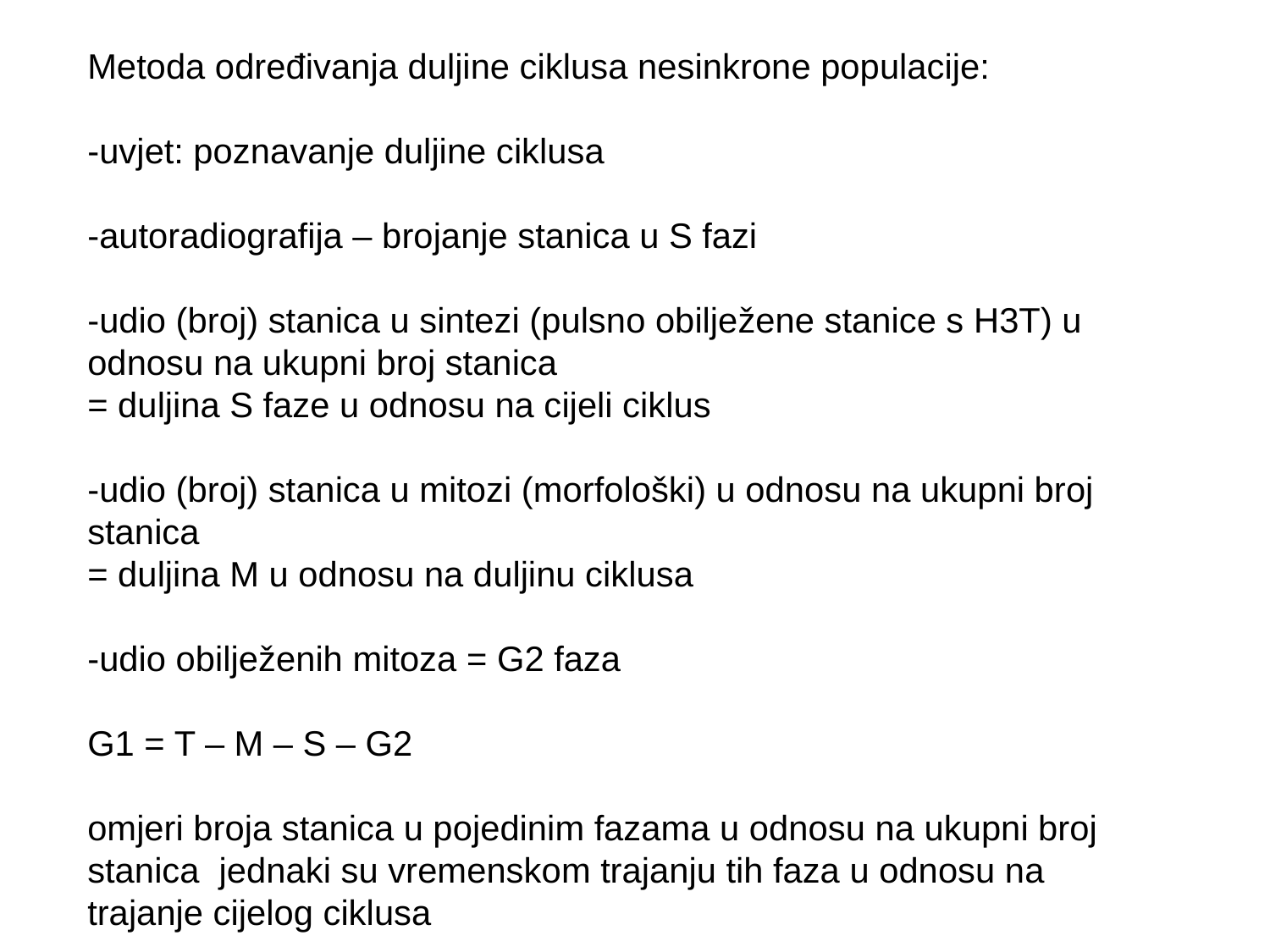

Metoda određivanja duljine ciklusa nesinkrone populacije:

-uvjet: poznavanje duljine ciklusa

-autoradiografija – brojanje stanica u S fazi

-udio (broj) stanica u sintezi (pulsno obilježene stanice s H3T) u odnosu na ukupni broj stanica
= duljina S faze u odnosu na cijeli ciklus

-udio (broj) stanica u mitozi (morfološki) u odnosu na ukupni broj stanica
= duljina M u odnosu na duljinu ciklusa

-udio obilježenih mitoza = G2 faza

G1 = T – M – S – G2

omjeri broja stanica u pojedinim fazama u odnosu na ukupni broj stanica  jednaki su vremenskom trajanju tih faza u odnosu na trajanje cijelog ciklusa